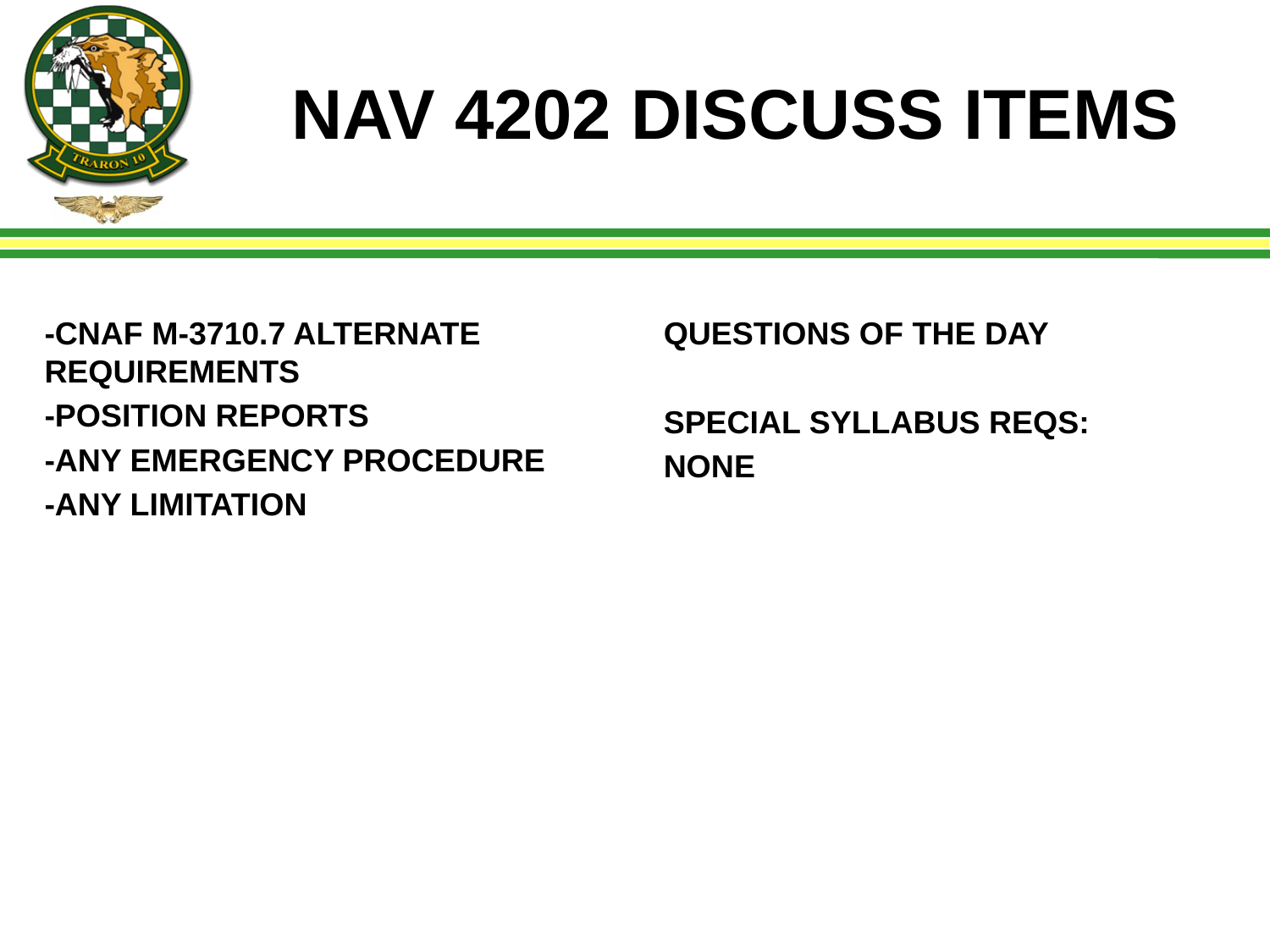

# NAV 4202 DISCUSS ITEMS
-CNAF M-3710.7 ALTERNATE REQUIREMENTS
-POSITION REPORTS
-ANY EMERGENCY PROCEDURE
-ANY LIMITATION
QUESTIONS OF THE DAY

SPECIAL SYLLABUS REQS:
NONE